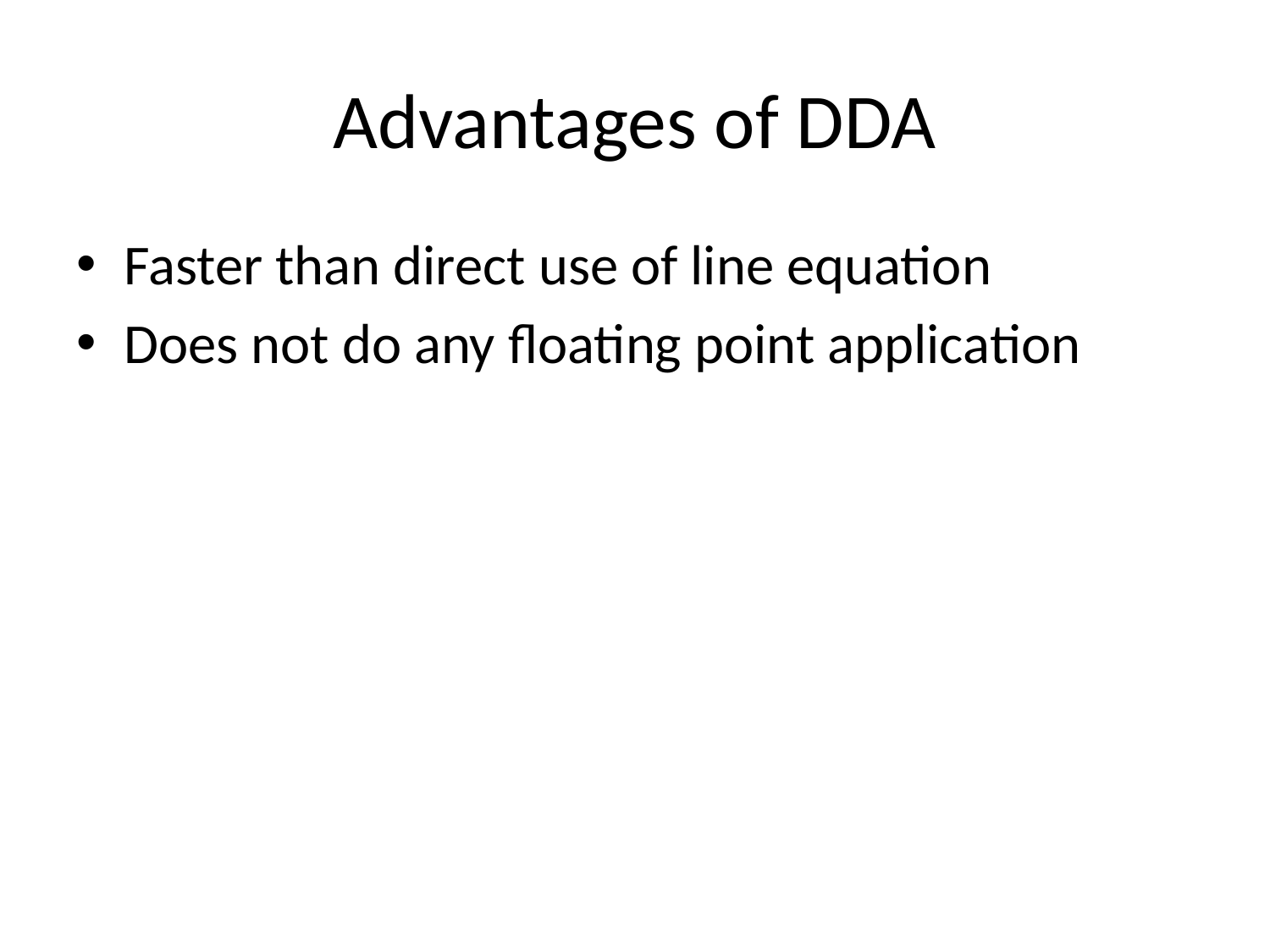

# Advantages of DDA
Faster than direct use of line equation
Does not do any floating point application